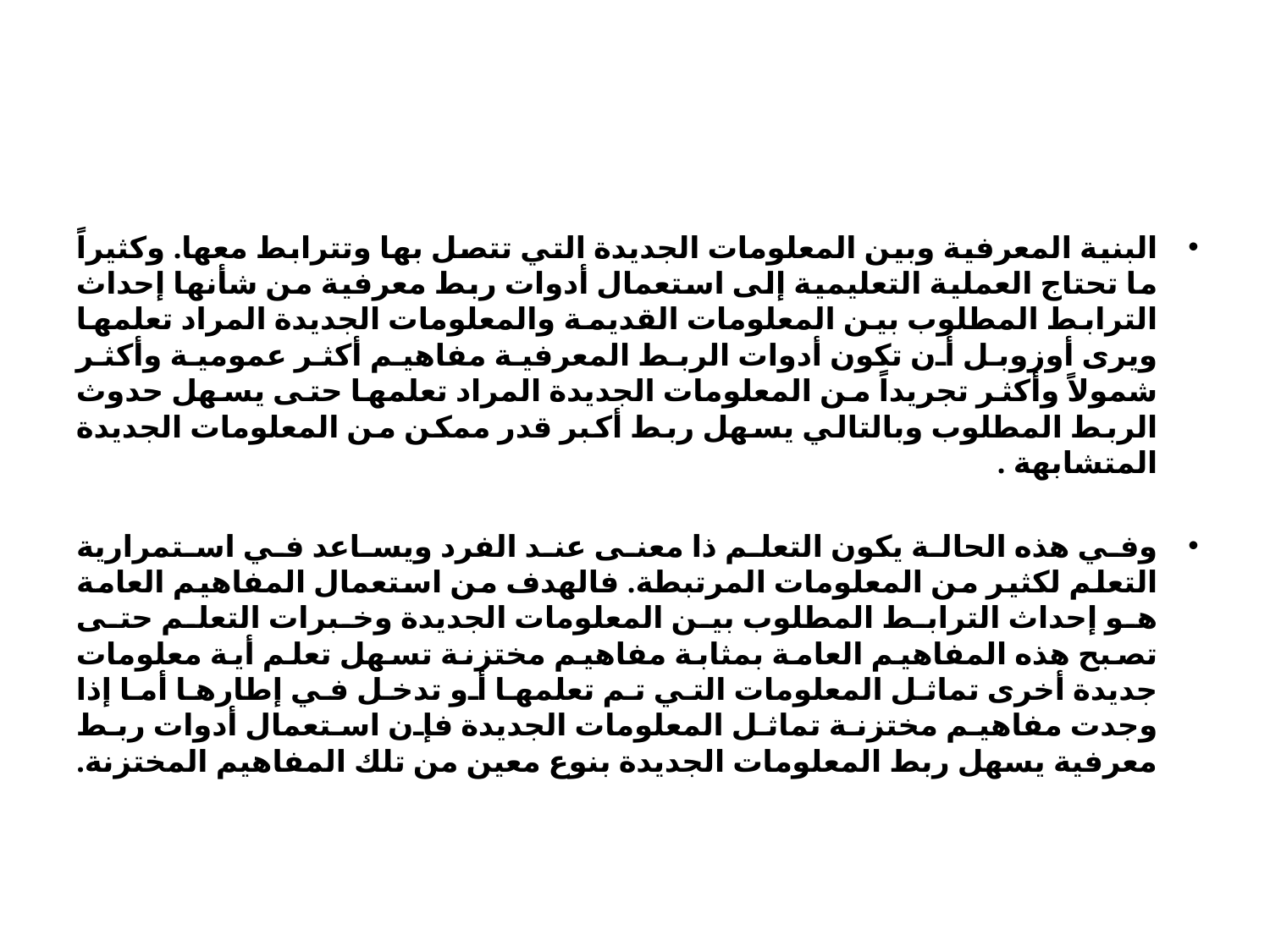

#
البنية المعرفية وبين المعلومات الجديدة التي تتصل بها وتترابط معها. وكثيراً ما تحتاج العملية التعليمية إلى استعمال أدوات ربط معرفية من شأنها إحداث الترابط المطلوب بين المعلومات القديمة والمعلومات الجديدة المراد تعلمها ويرى أوزوبل أن تكون أدوات الربط المعرفية مفاهيم أكثر عمومية وأكثر شمولاً وأكثر تجريداً من المعلومات الجديدة المراد تعلمها حتى يسهل حدوث الربط المطلوب وبالتالي يسهل ربط أكبر قدر ممكن من المعلومات الجديدة المتشابهة .

وفي هذه الحالة يكون التعلم ذا معنى عند الفرد ويساعد في استمرارية التعلم لكثير من المعلومات المرتبطة. فالهدف من استعمال المفاهيم العامة هو إحداث الترابط المطلوب بين المعلومات الجديدة وخبرات التعلم حتى تصبح هذه المفاهيم العامة بمثابة مفاهيم مختزنة تسهل تعلم أية معلومات جديدة أخرى تماثل المعلومات التي تم تعلمها أو تدخل في إطارها أما إذا وجدت مفاهيم مختزنة تماثل المعلومات الجديدة فإن استعمال أدوات ربط معرفية يسهل ربط المعلومات الجديدة بنوع معين من تلك المفاهيم المختزنة.